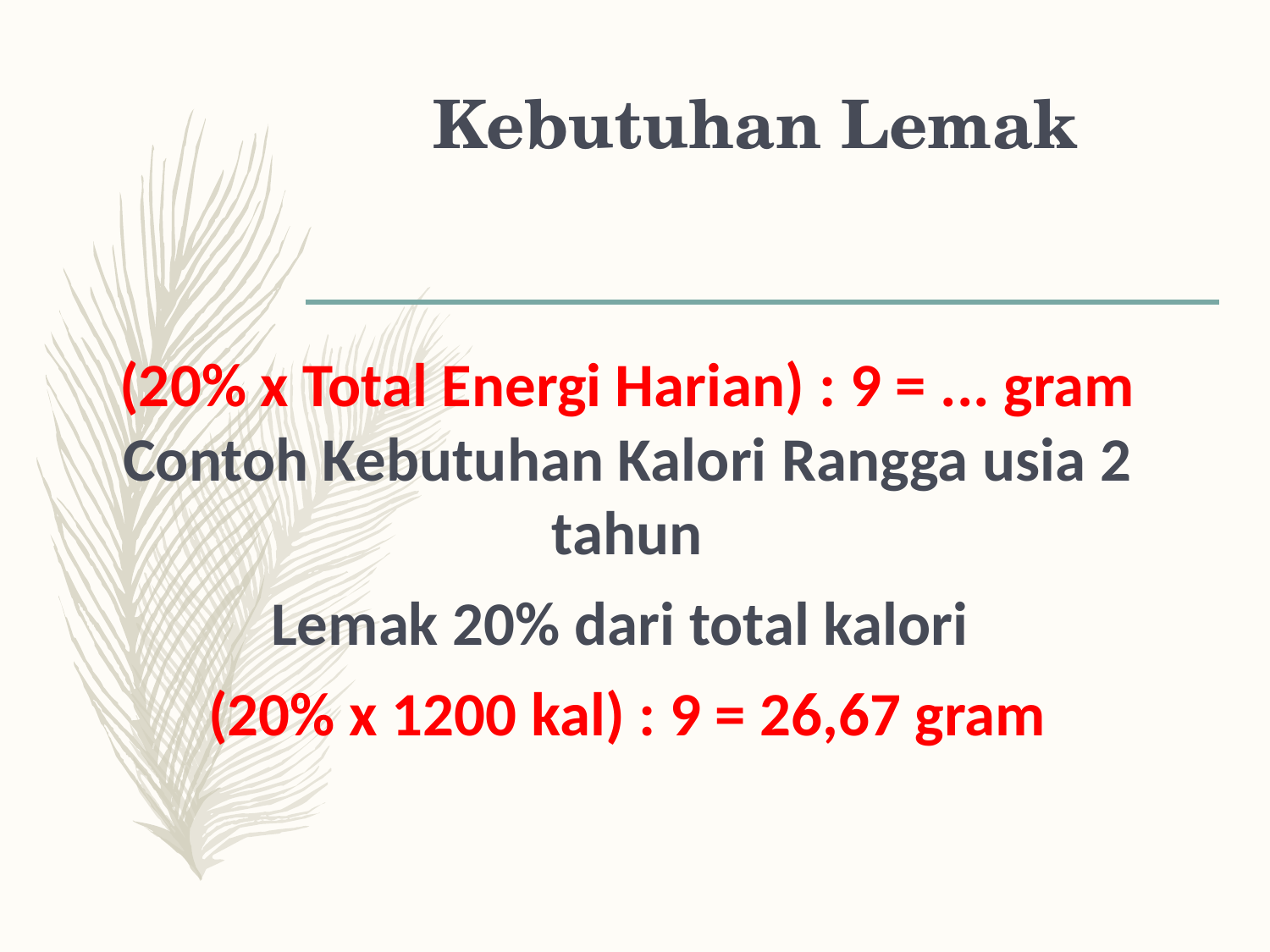

# Kebutuhan Lemak
(20% x Total Energi Harian) : 9 = ... gram
Contoh Kebutuhan Kalori Rangga usia 2 tahun
Lemak 20% dari total kalori
(20% x 1200 kal) : 9 = 26,67 gram